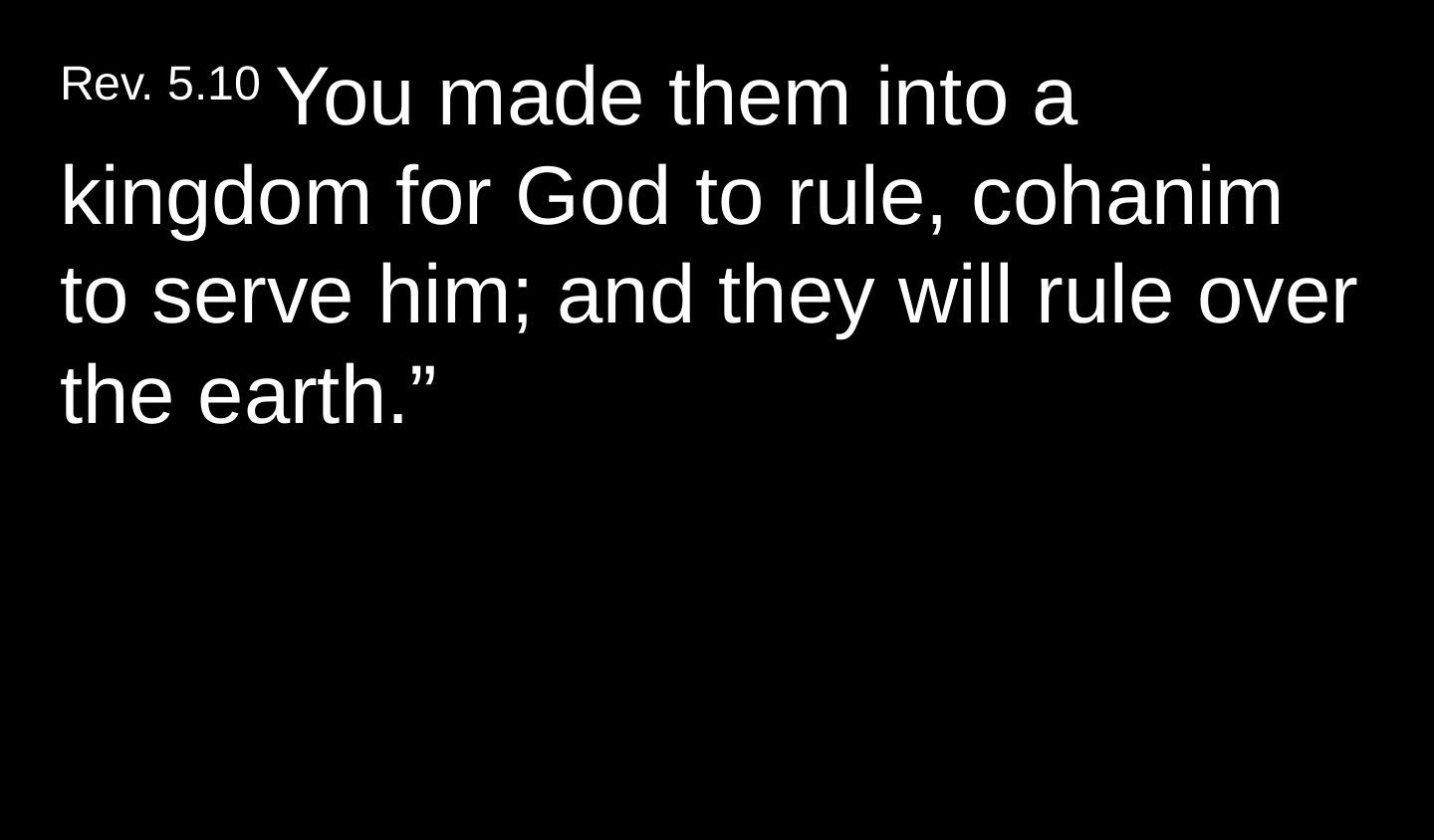

Rev. 5.10 You made them into a kingdom for God to rule, cohanim to serve him; and they will rule over the earth.”